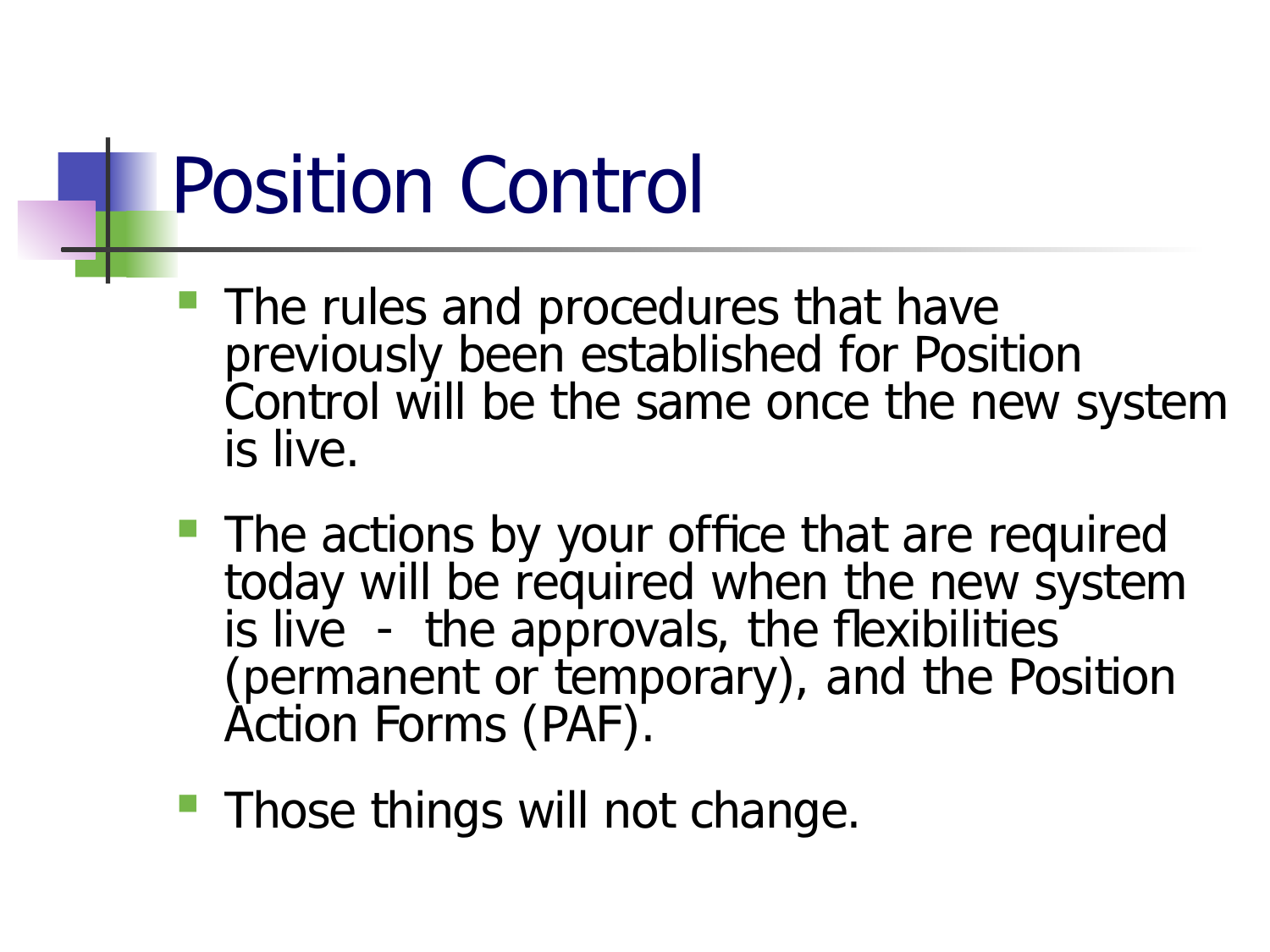

# Position Control
The rules and procedures that have previously been established for Position Control will be the same once the new system is live.

The actions by your office that are required today will be required when the new system is live  -  the approvals, the flexibilities (permanent or temporary), and the Position Action Forms (PAF).

Those things will not change.